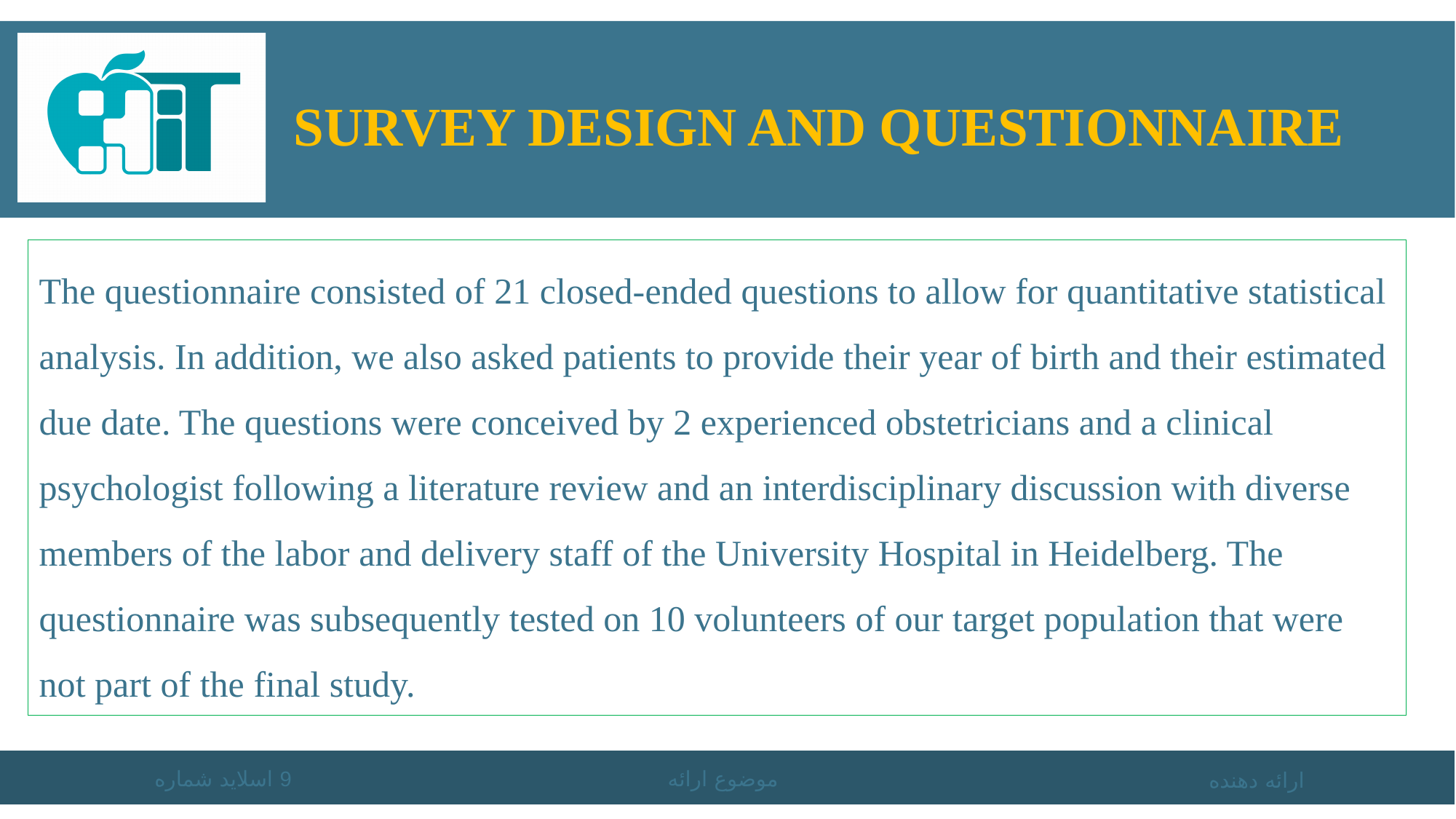

# Survey Design and Questionnaire
The questionnaire consisted of 21 closed-ended questions to allow for quantitative statistical analysis. In addition, we also asked patients to provide their year of birth and their estimated due date. The questions were conceived by 2 experienced obstetricians and a clinical psychologist following a literature review and an interdisciplinary discussion with diverse members of the labor and delivery staff of the University Hospital in Heidelberg. The questionnaire was subsequently tested on 10 volunteers of our target population that were not part of the final study.
اسلاید شماره 9
موضوع ارائه
ارائه دهنده